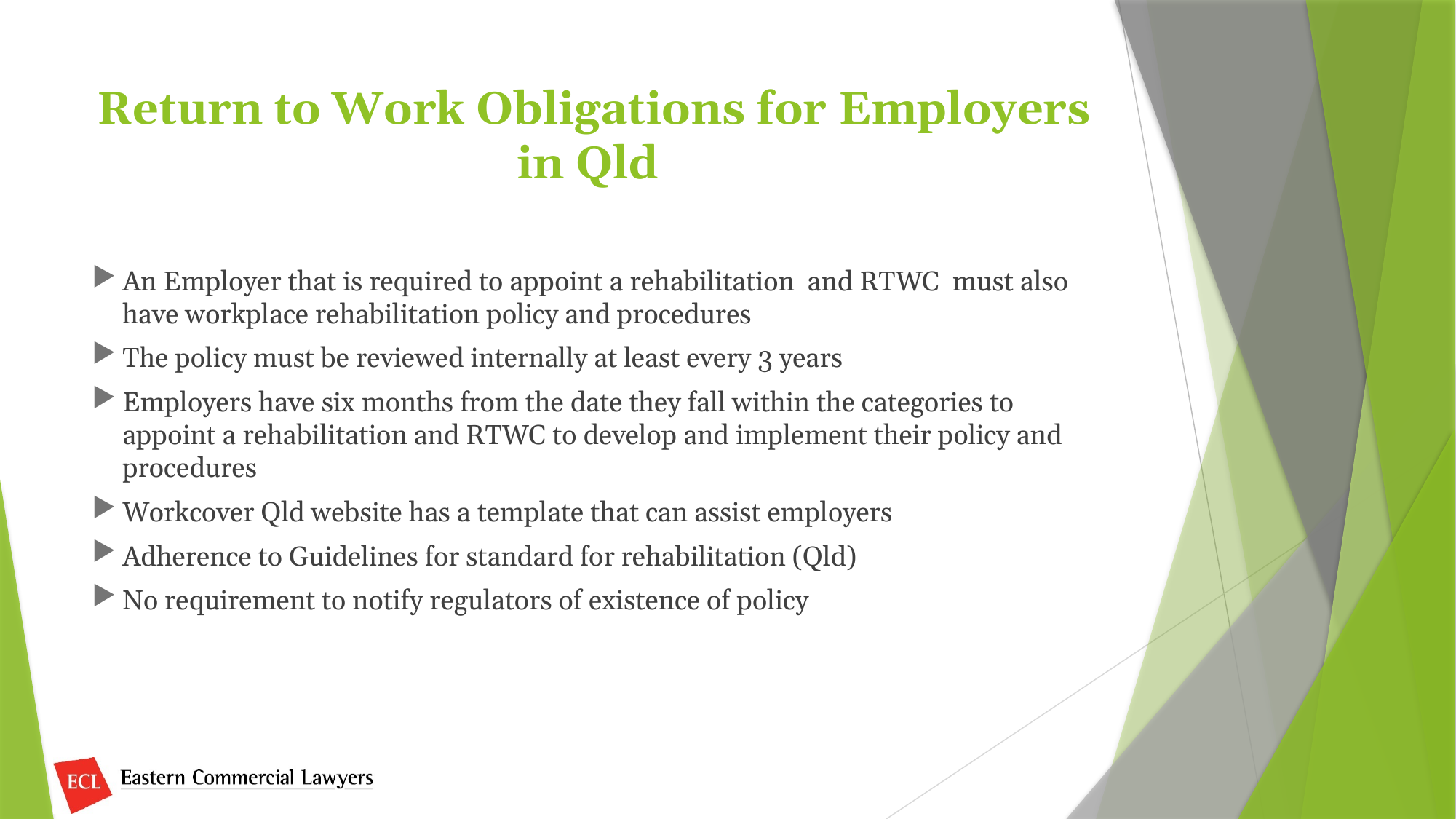

# Return to Work Obligations for Employers in Qld
An Employer that is required to appoint a rehabilitation  and RTWC  must also have workplace rehabilitation policy and procedures
The policy must be reviewed internally at least every 3 years
Employers have six months from the date they fall within the categories to appoint a rehabilitation and RTWC to develop and implement their policy and procedures
Workcover Qld website has a template that can assist employers
Adherence to Guidelines for standard for rehabilitation (Qld)
No requirement to notify regulators of existence of policy